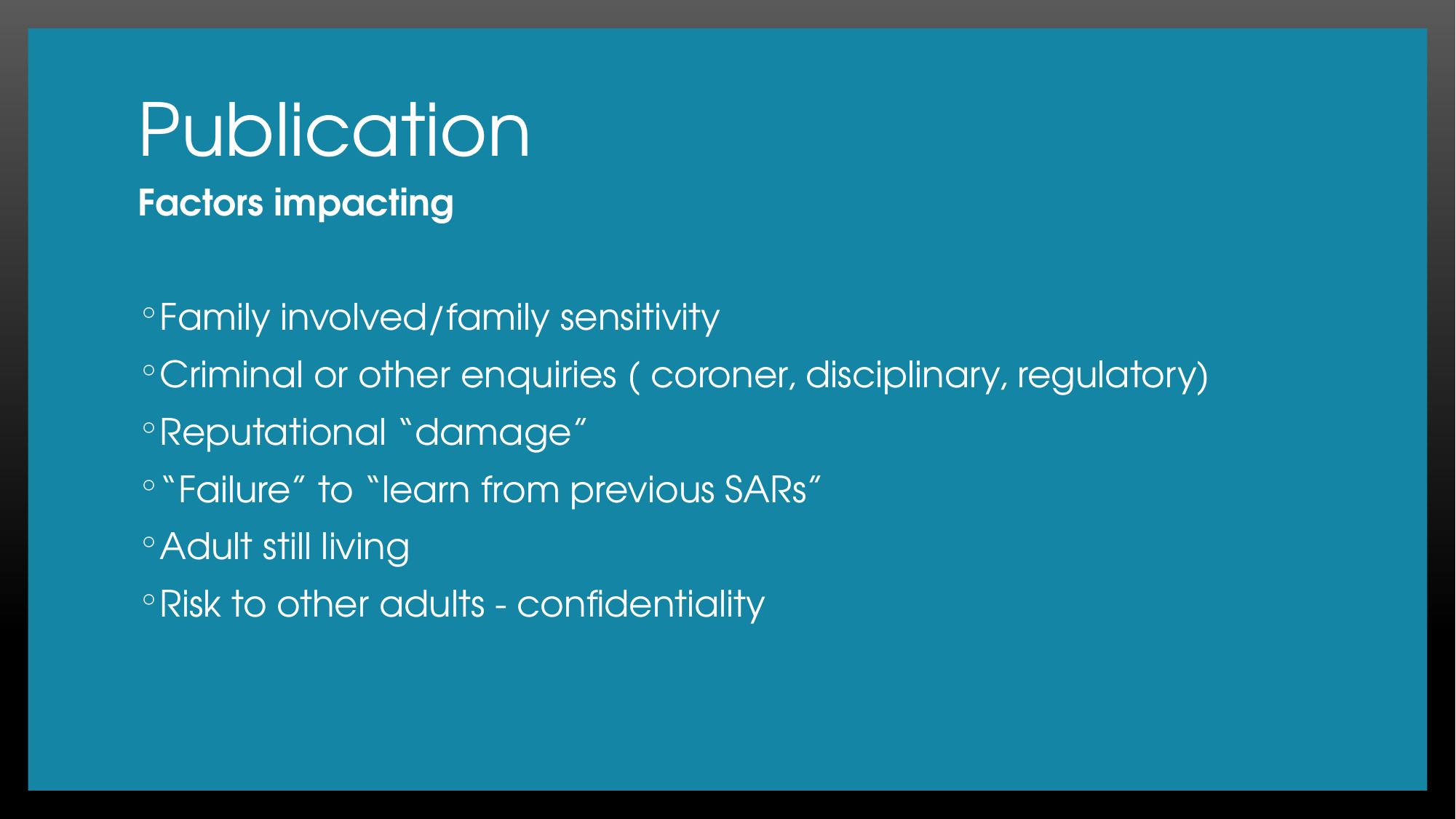

# Publication
Factors impacting

Family involved/family sensitivity
Criminal or other enquiries ( coroner, disciplinary, regulatory)
Reputational “damage”
“Failure” to “learn from previous SARs”
Adult still living
Risk to other adults - confidentiality